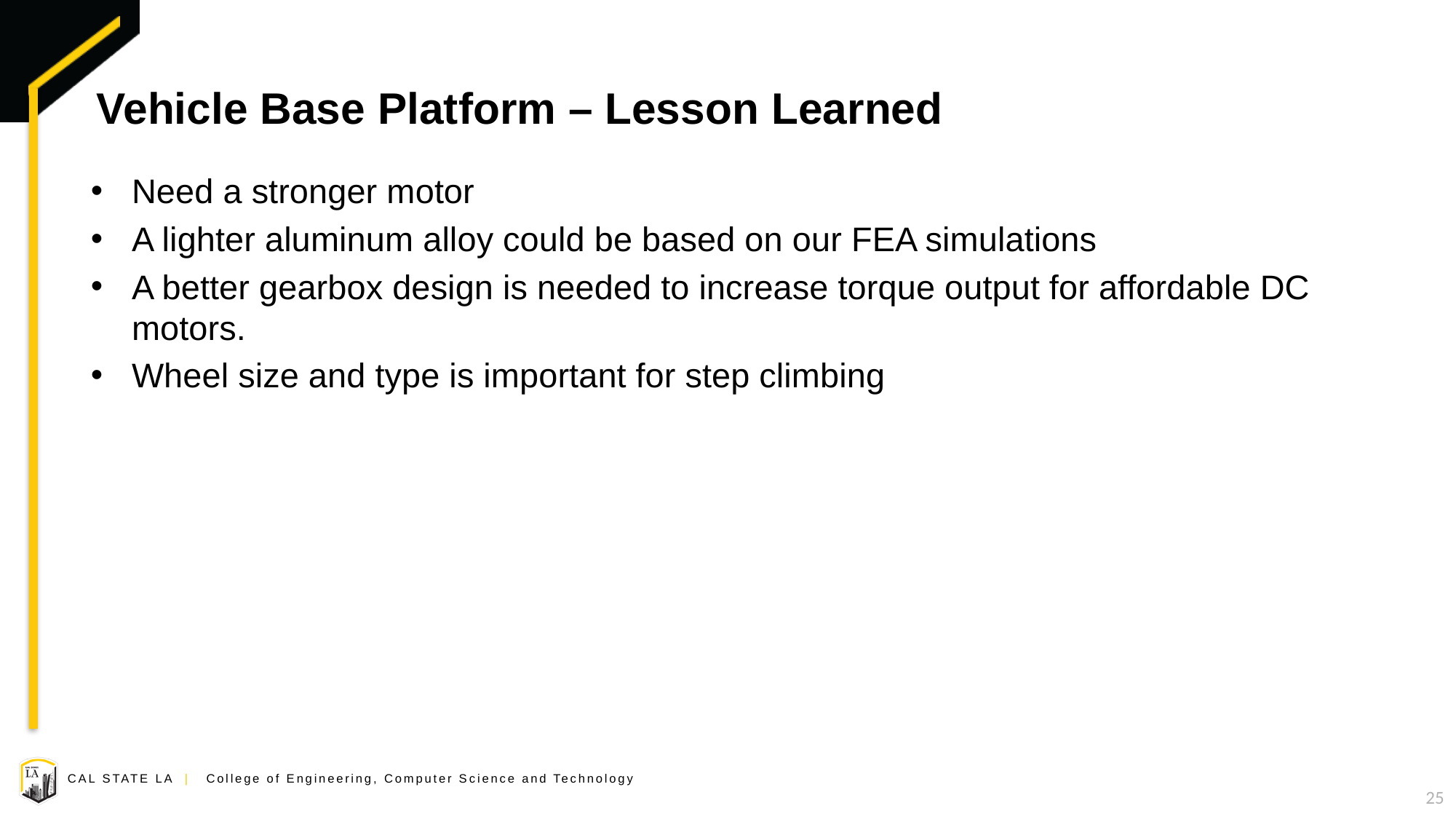

# Vehicle Base Platform – Lesson Learned
Need a stronger motor
A lighter aluminum alloy could be based on our FEA simulations
A better gearbox design is needed to increase torque output for affordable DC motors.
Wheel size and type is important for step climbing

25